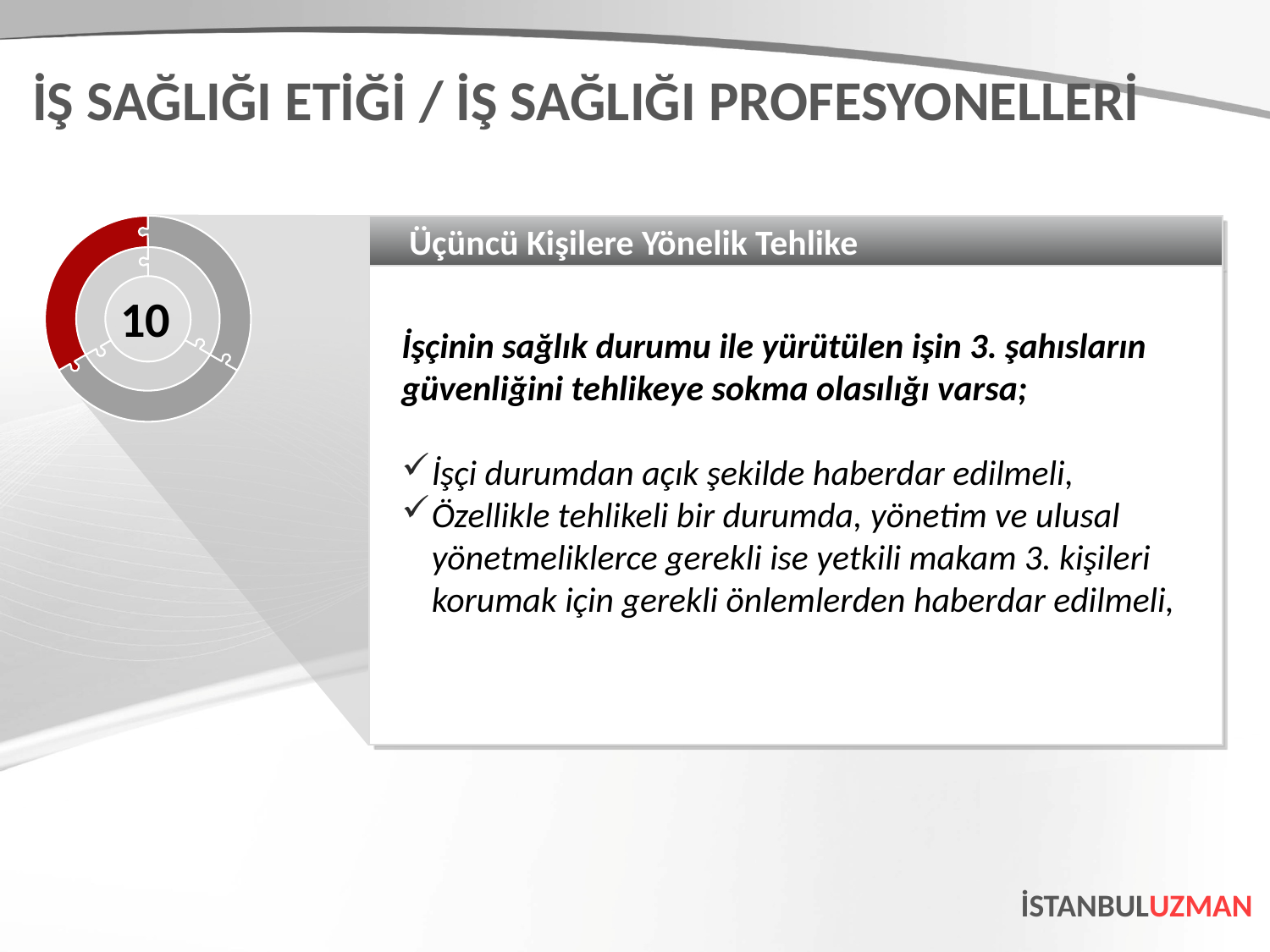

İŞ SAĞLIĞI ETİĞİ / İŞ SAĞLIĞI PROFESYONELLERİ

Üçüncü Kişilere Yönelik Tehlike

İşçinin sağlık durumu ile yürütülen işin 3. şahısların güvenliğini tehlikeye sokma olasılığı varsa;

İşçi durumdan açık şekilde haberdar edilmeli,
Özellikle tehlikeli bir durumda, yönetim ve ulusal yönetmeliklerce gerekli ise yetkili makam 3. kişileri korumak için gerekli önlemlerden haberdar edilmeli,
10
İSTANBULUZMAN